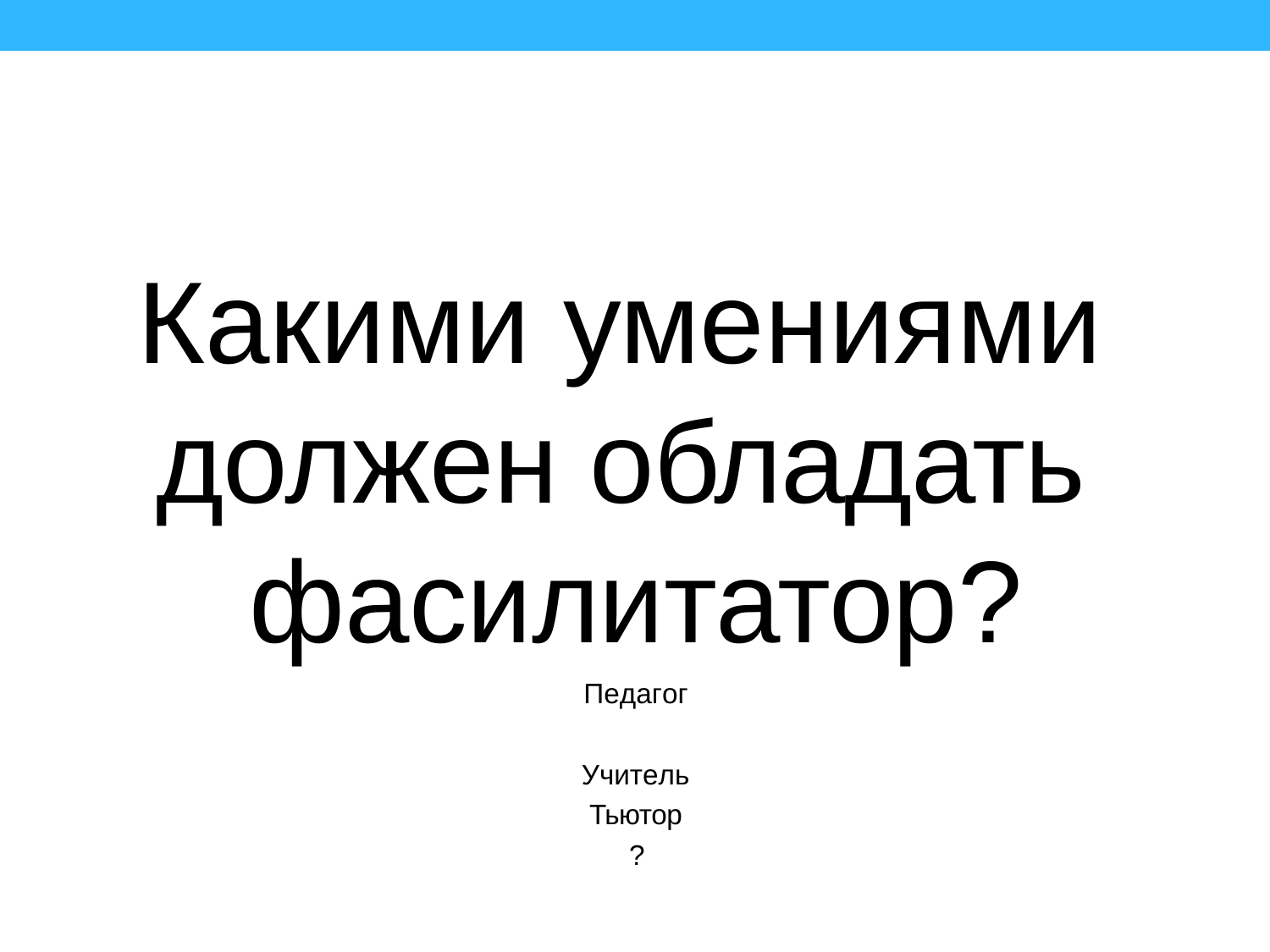

Какими умениями  должен обладать  фасилитатор?
Педагог  Учитель  Тьютор
?